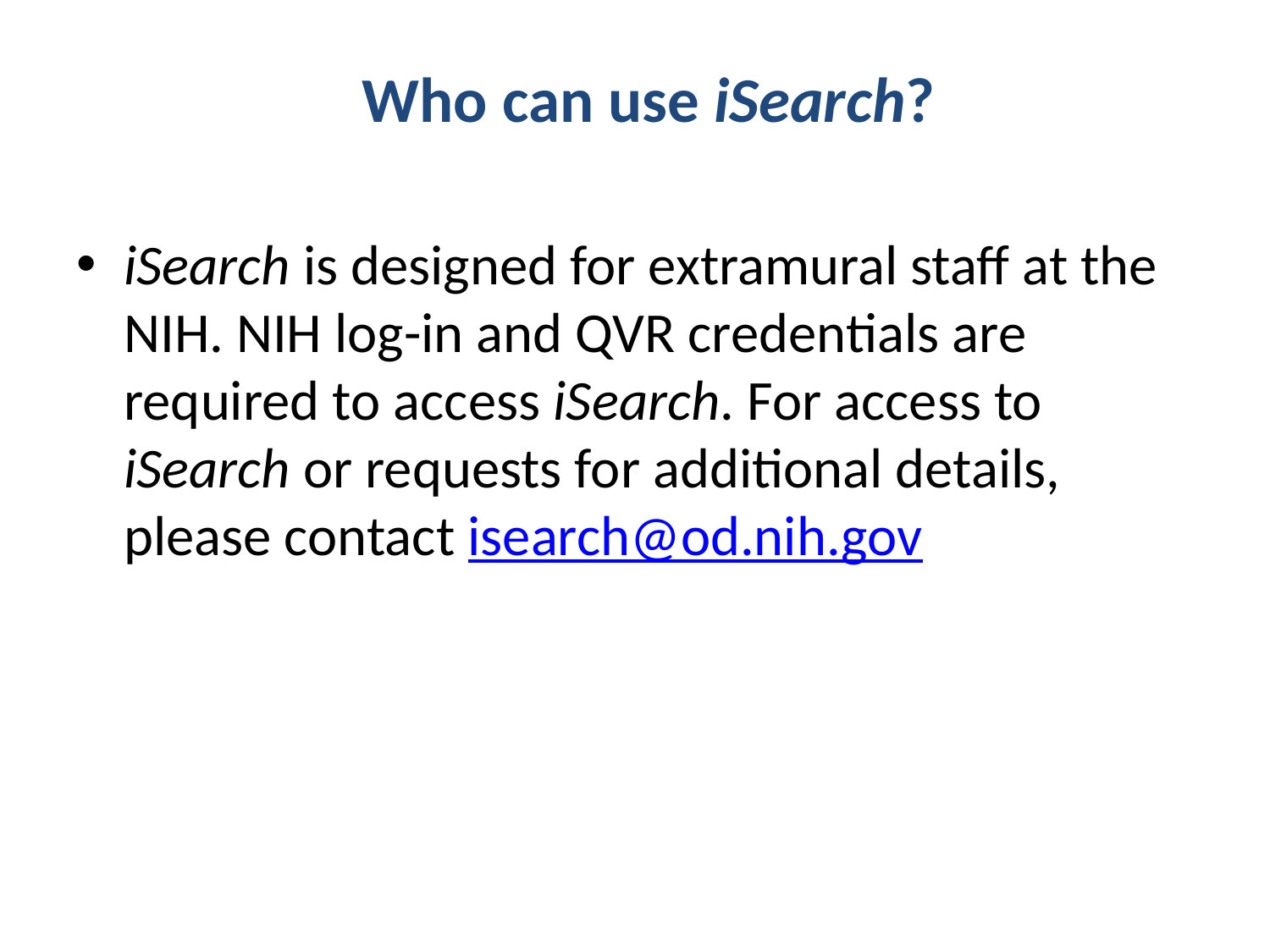

# Who can use iSearch?
iSearch is designed for extramural staff at the NIH. NIH log-in and QVR credentials are required to access iSearch. For access to iSearch or requests for additional details, please contact isearch@od.nih.gov